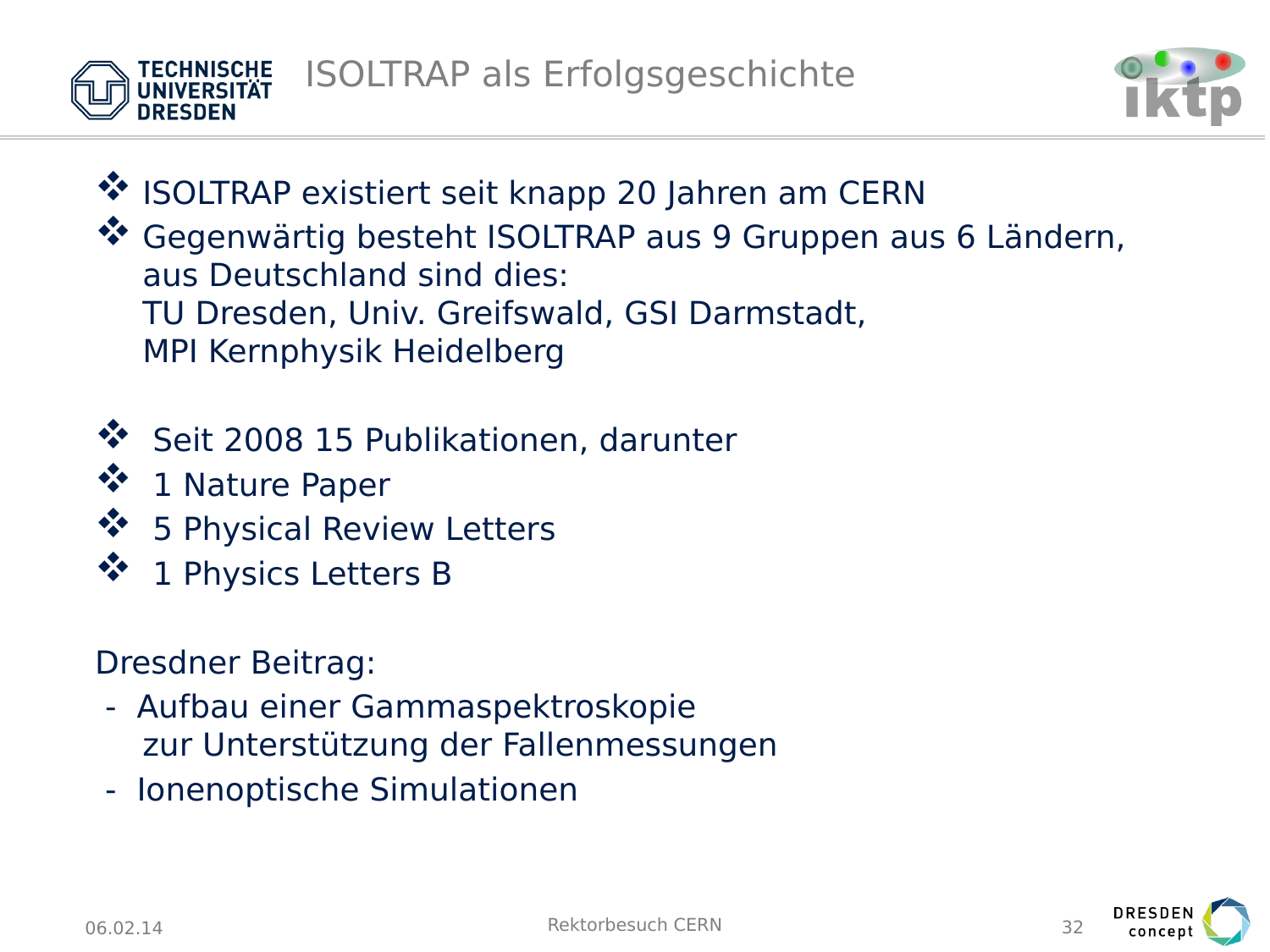

# ISOLTRAP als Erfolgsgeschichte
ISOLTRAP existiert seit knapp 20 Jahren am CERN
Gegenwärtig besteht ISOLTRAP aus 9 Gruppen aus 6 Ländern, aus Deutschland sind dies:
TU Dresden, Univ. Greifswald, GSI Darmstadt,
MPI Kernphysik Heidelberg

 Seit 2008 15 Publikationen, darunter
 1 Nature Paper
 5 Physical Review Letters
 1 Physics Letters B

Dresdner Beitrag:
 -  Aufbau einer Gammaspektroskopie
zur Unterstützung der Fallenmessungen
 -  Ionenoptische Simulationen
Rektorbesuch CERN
32
06.02.14